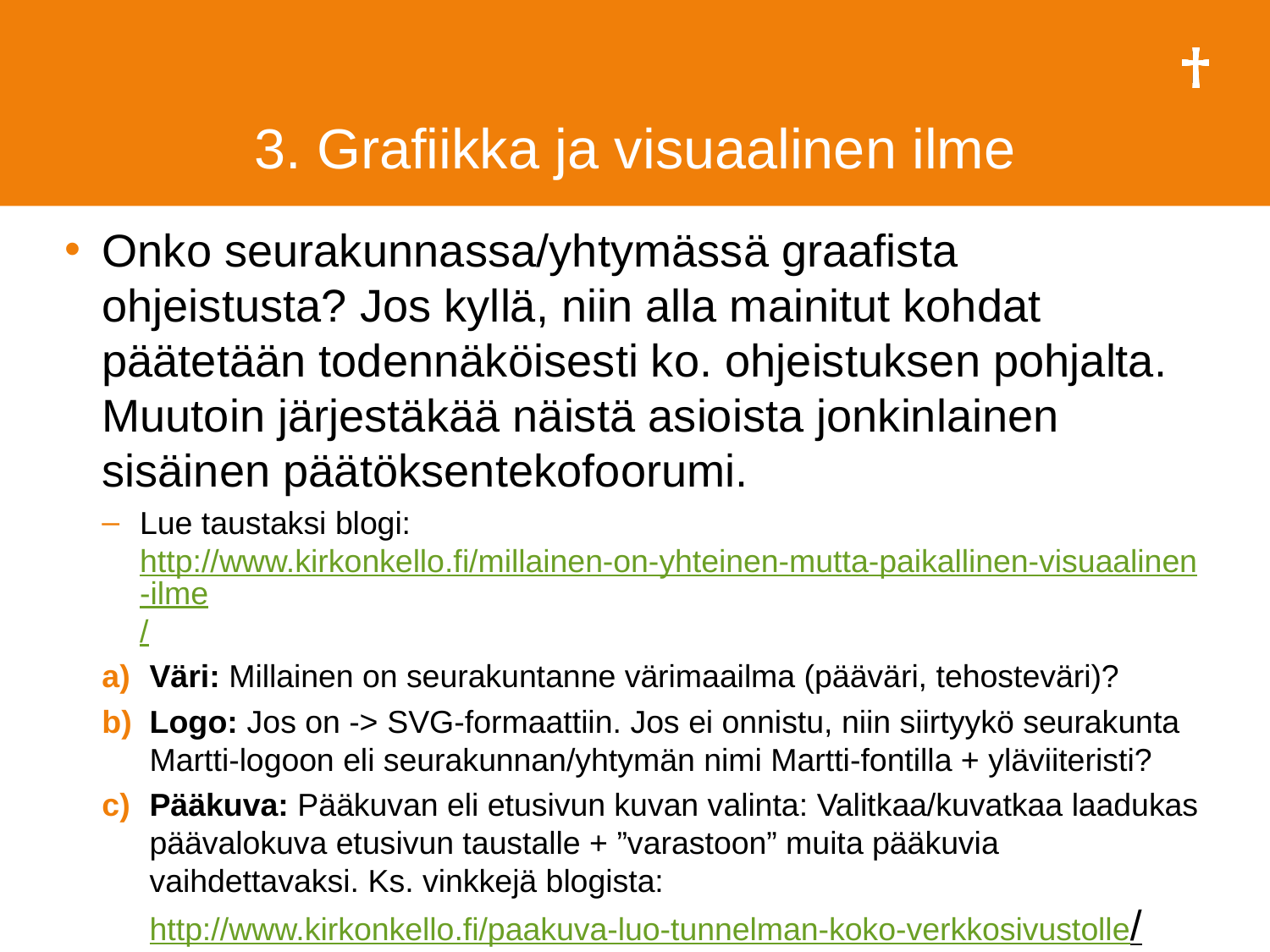

# 3. Grafiikka ja visuaalinen ilme
Onko seurakunnassa/yhtymässä graafista ohjeistusta? Jos kyllä, niin alla mainitut kohdat päätetään todennäköisesti ko. ohjeistuksen pohjalta. Muutoin järjestäkää näistä asioista jonkinlainen sisäinen päätöksentekofoorumi.
Lue taustaksi blogi: http://www.kirkonkello.fi/millainen-on-yhteinen-mutta-paikallinen-visuaalinen-ilme/
Väri: Millainen on seurakuntanne värimaailma (pääväri, tehosteväri)?
Logo: Jos on -> SVG-formaattiin. Jos ei onnistu, niin siirtyykö seurakunta Martti-logoon eli seurakunnan/yhtymän nimi Martti-fontilla + yläviiteristi?
Pääkuva: Pääkuvan eli etusivun kuvan valinta: Valitkaa/kuvatkaa laadukas päävalokuva etusivun taustalle + ”varastoon” muita pääkuvia vaihdettavaksi. Ks. vinkkejä blogista: http://www.kirkonkello.fi/paakuva-luo-tunnelman-koko-verkkosivustolle/